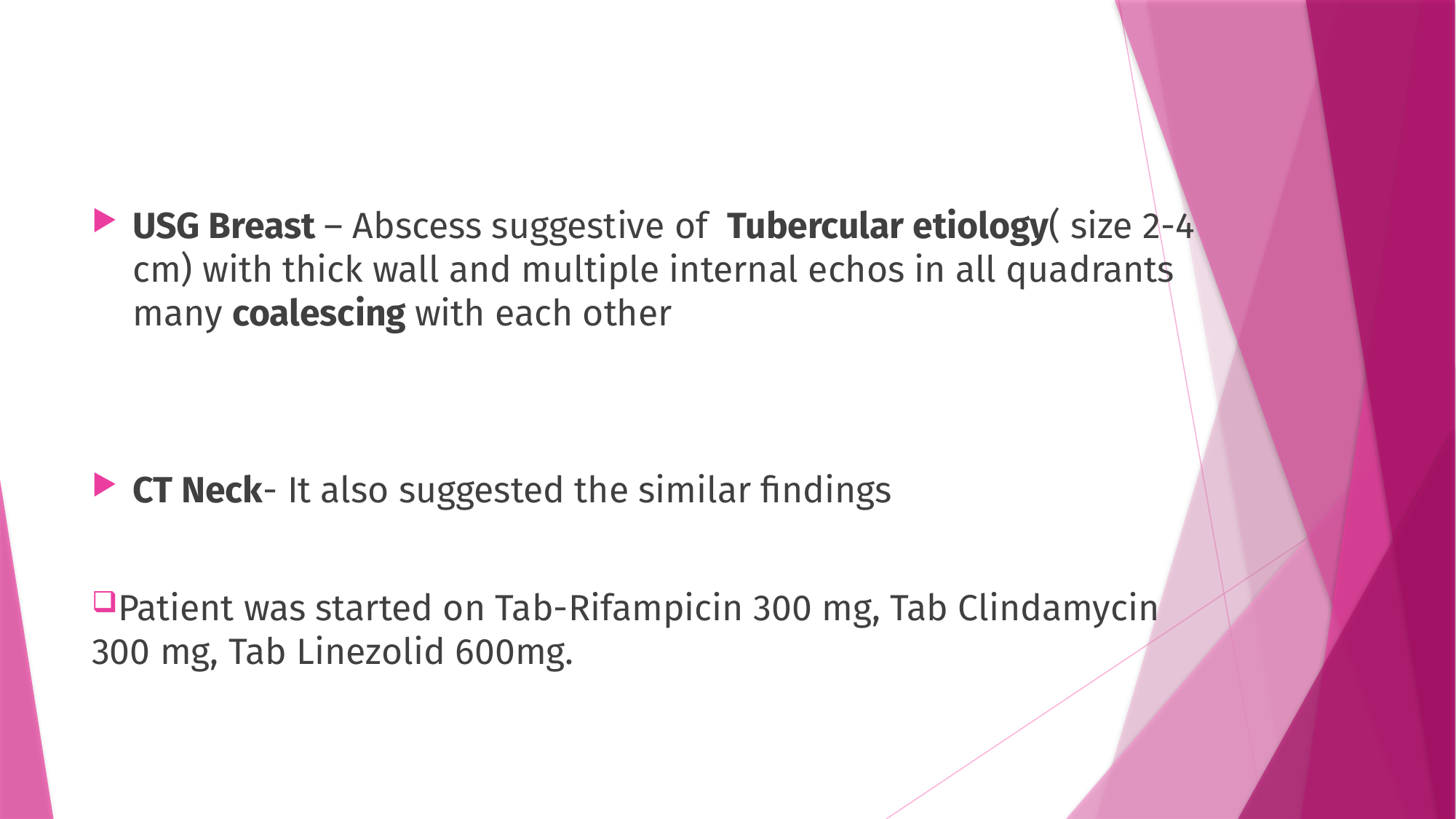

USG Breast – Abscess suggestive of  Tubercular etiology( size 2-4 cm) with thick wall and multiple internal echos in all quadrants many coalescing with each other

CT Neck- It also suggested the similar findings

Patient was started on Tab-Rifampicin 300 mg, Tab Clindamycin 300 mg, Tab Linezolid 600mg.